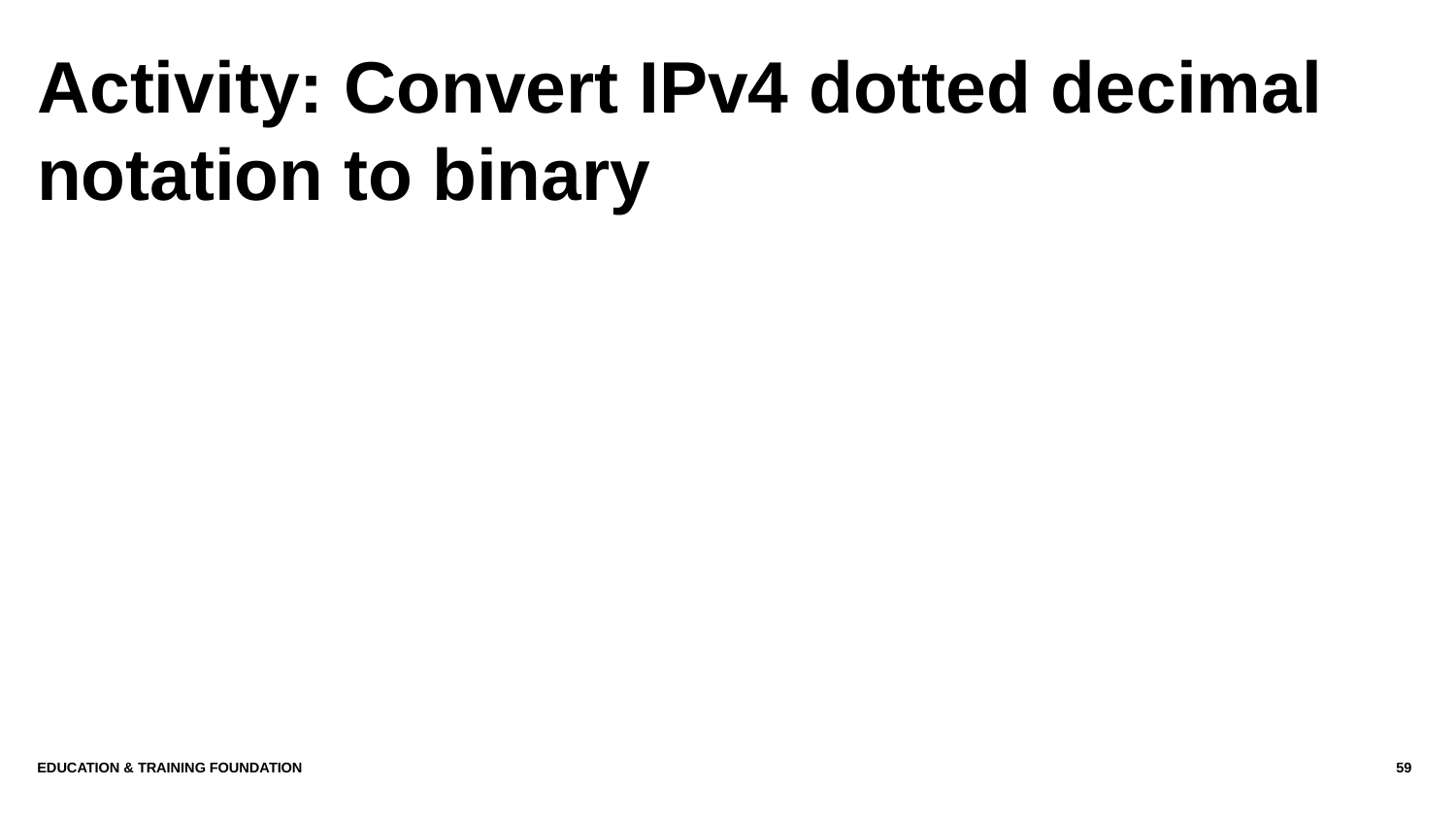

# Activity: Convert IPv4 dotted decimal notation to binary

Education & Training Foundation
59